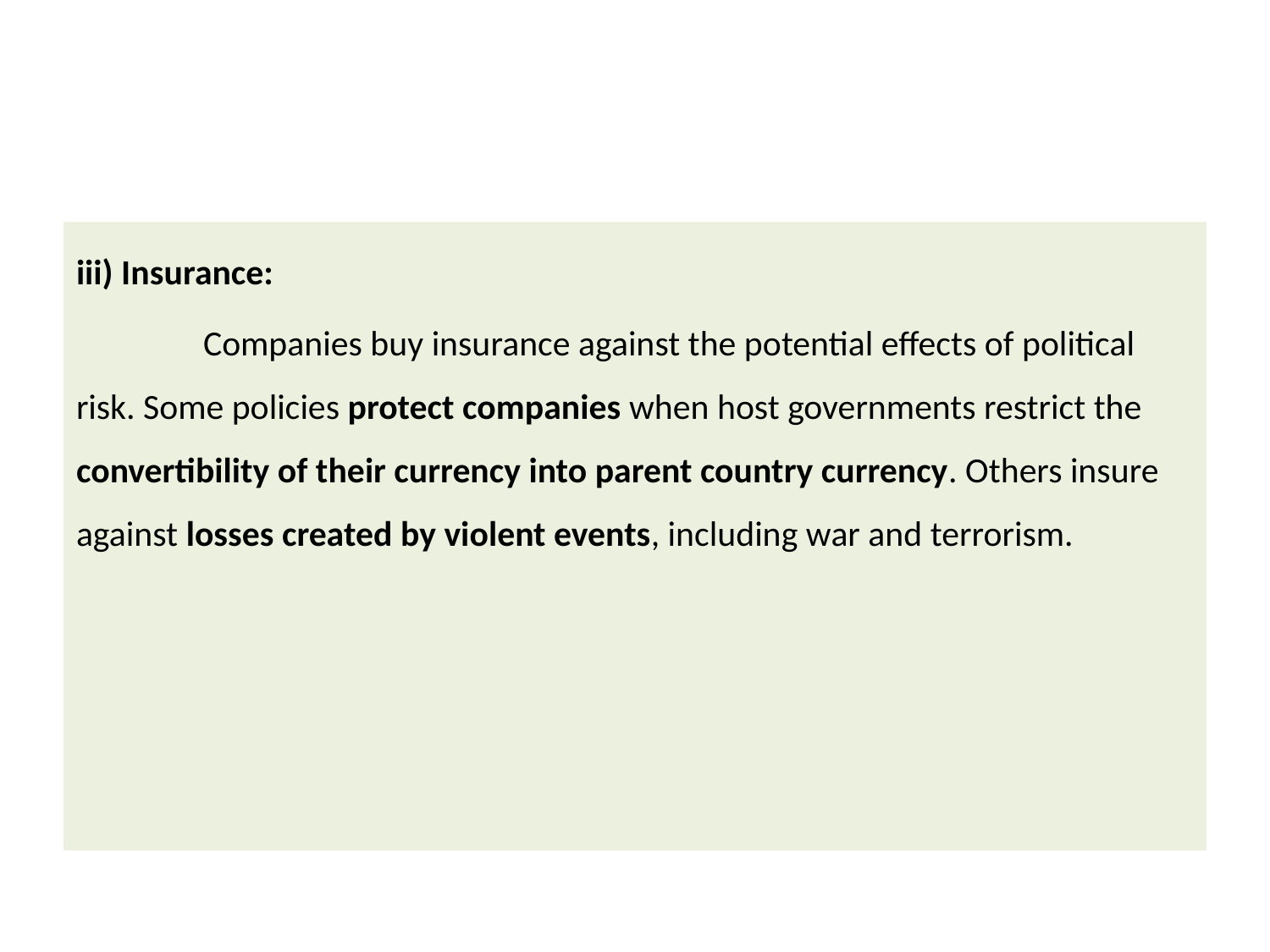

#
iii) Insurance:
	Companies buy insurance against the potential effects of political risk. Some policies protect companies when host governments restrict the convertibility of their currency into parent country currency. Others insure against losses created by violent events, including war and terrorism.